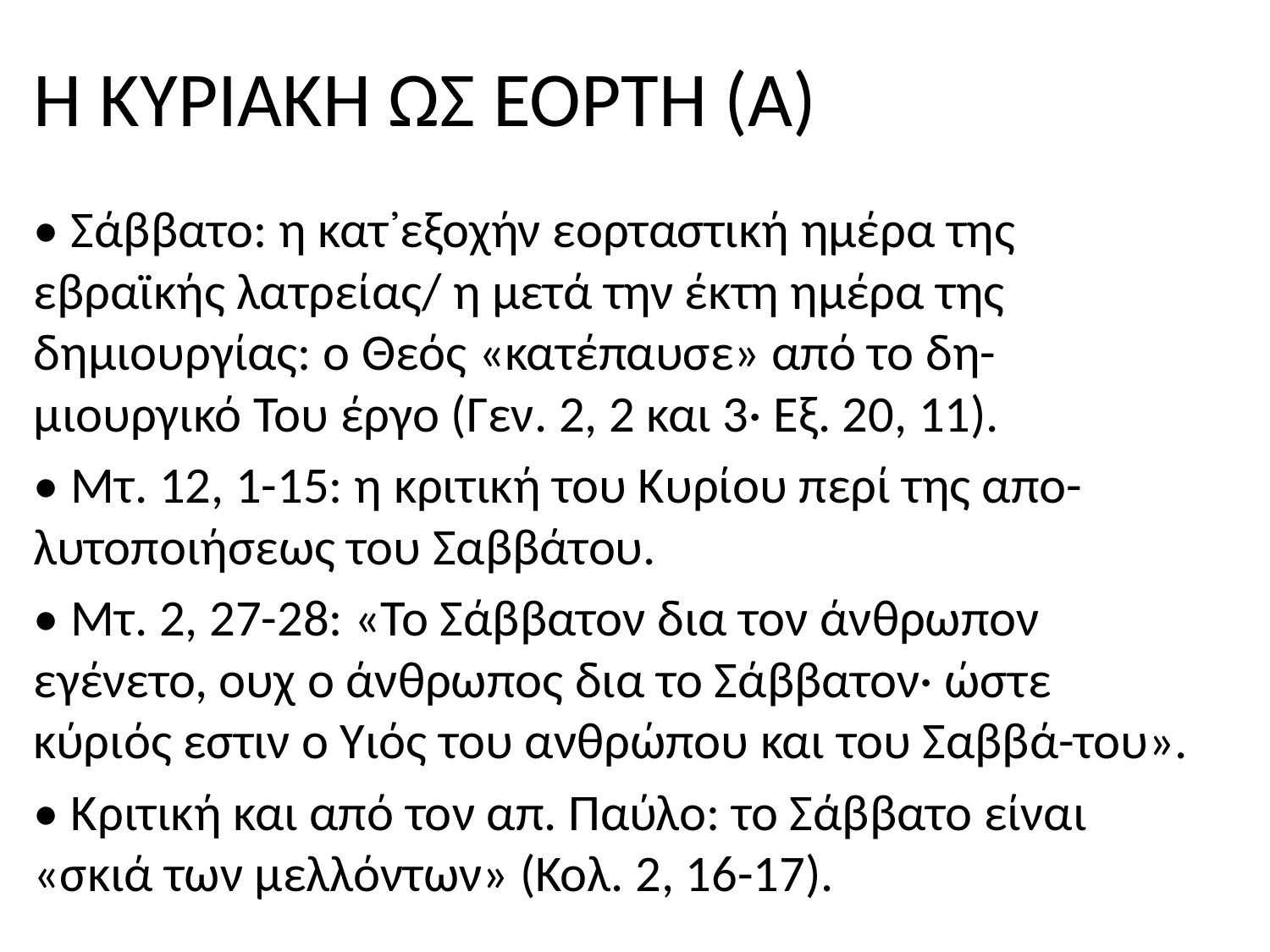

# Η ΚΥΡΙΑΚΗ ΩΣ ΕΟΡΤΗ (Α)
• Σάββατο: η κατ᾽εξοχήν εορταστική ημέρα της εβραϊκής λατρείας/ η μετά την έκτη ημέρα της δημιουργίας: ο Θεός «κατέπαυσε» από το δη-μιουργικό Του έργο (Γεν. 2, 2 και 3· Εξ. 20, 11).
• Μτ. 12, 1-15: η κριτική του Κυρίου περί της απο-λυτοποιήσεως του Σαββάτου.
• Μτ. 2, 27-28: «Το Σάββατον δια τον άνθρωπον εγένετο, ουχ ο άνθρωπος δια το Σάββατον· ώστε κύριός εστιν ο Υιός του ανθρώπου και του Σαββά-του».
• Κριτική και από τον απ. Παύλο: το Σάββατο είναι «σκιά των μελλόντων» (Κολ. 2, 16-17).